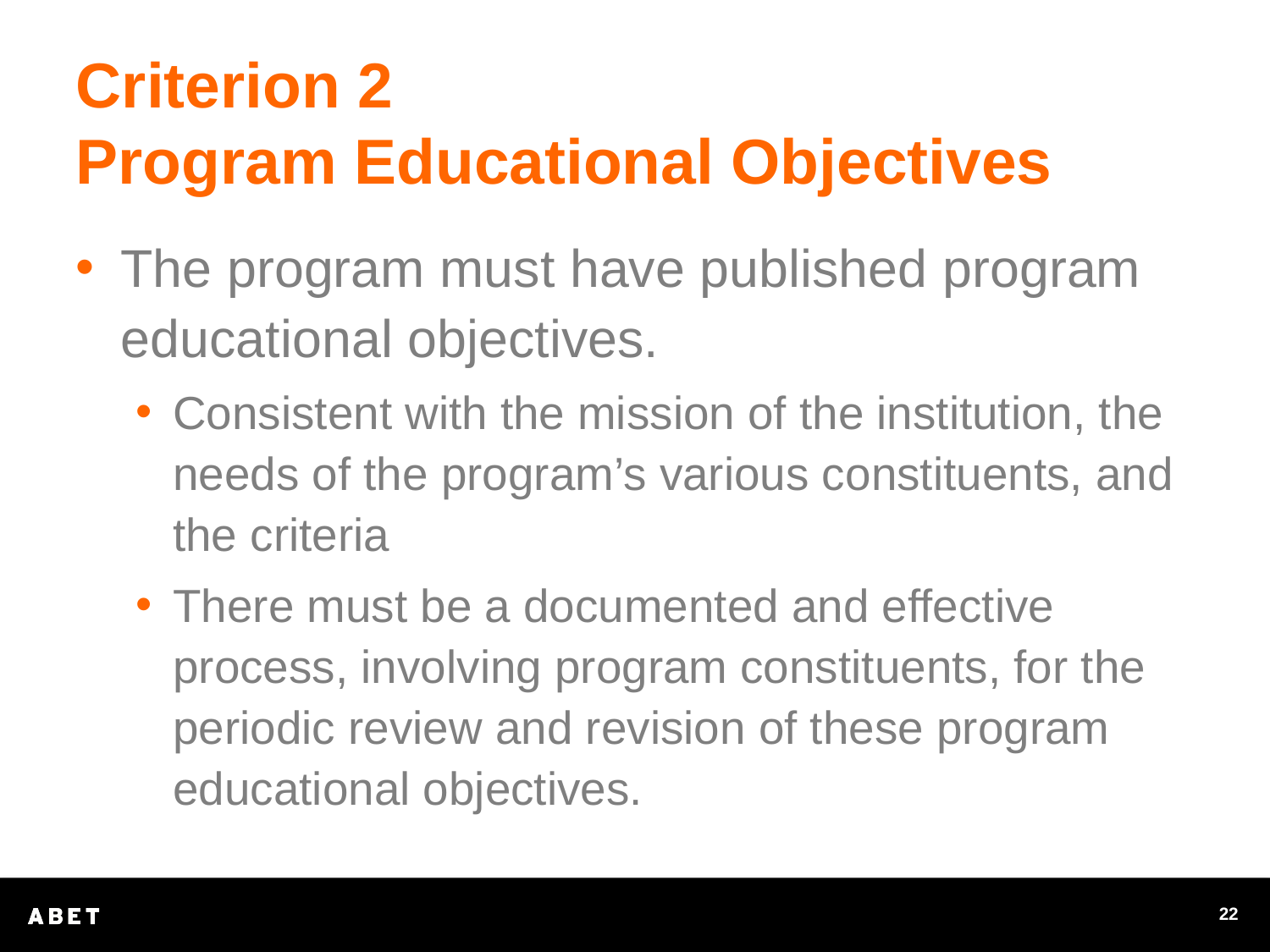

# Criterion 2 Program Educational Objectives
The program must have published program educational objectives.
Consistent with the mission of the institution, the needs of the program’s various constituents, and the criteria
There must be a documented and effective process, involving program constituents, for the periodic review and revision of these program educational objectives.